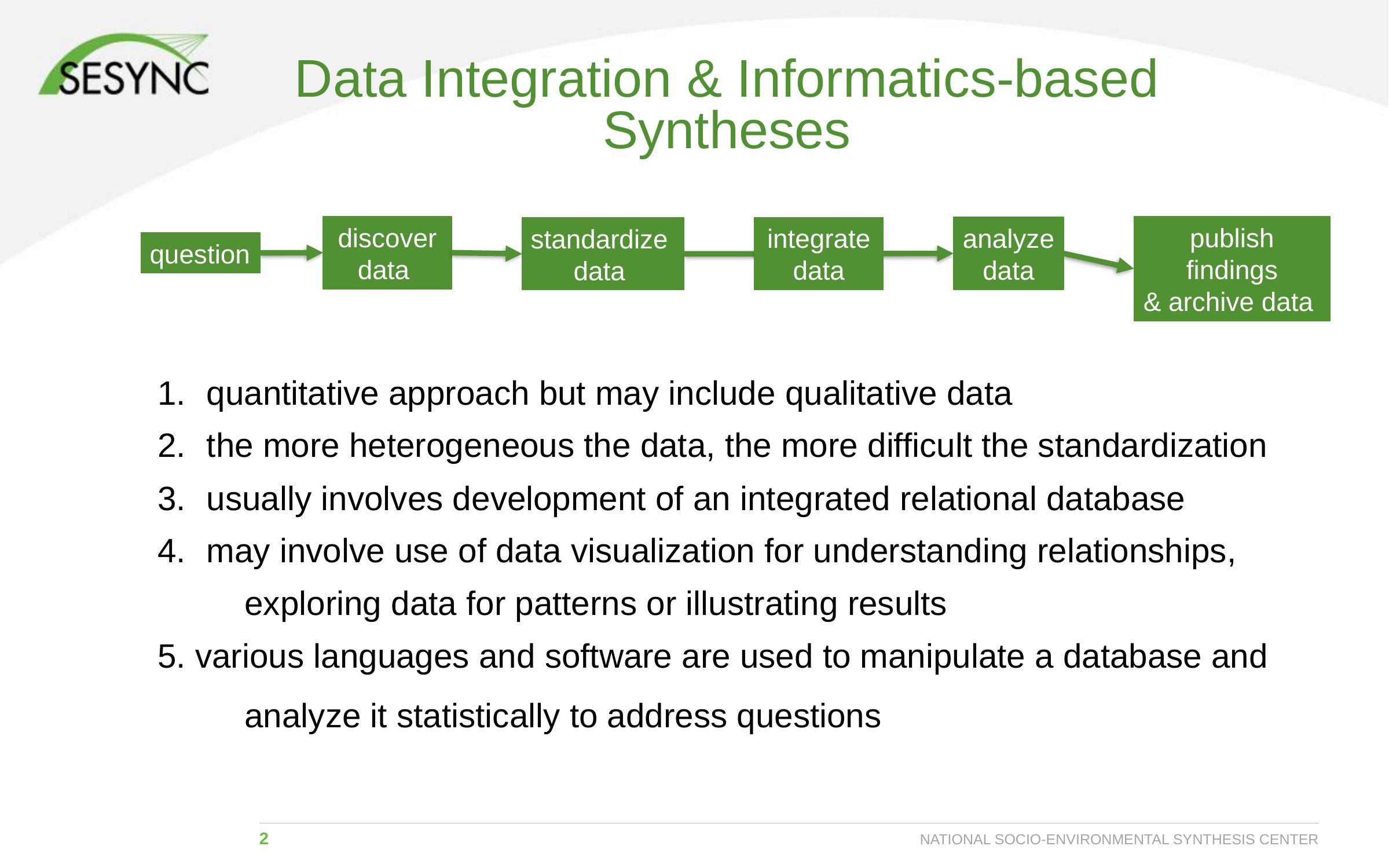

Data Integration & Informatics-based Syntheses
discover data
publish findings
& archive data
analyze
data
integrate data
standardize
data
question
quantitative approach but may include qualitative data
the more heterogeneous the data, the more difficult the standardization
usually involves development of an integrated relational database
may involve use of data visualization for understanding relationships,
	exploring data for patterns or illustrating results
5. various languages and software are used to manipulate a database and
	analyze it statistically to address questions